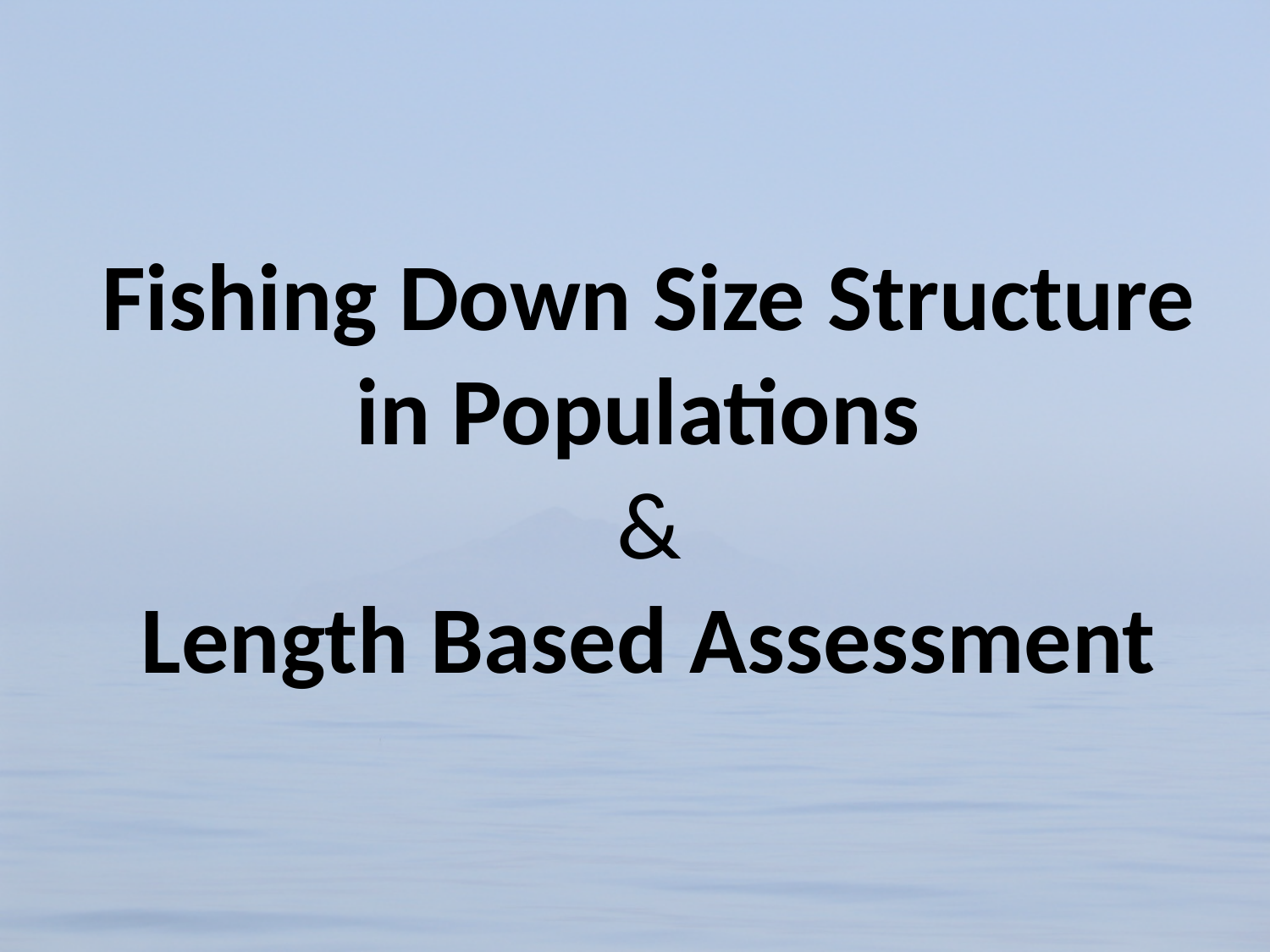

# Fishing Down Size Structure in Populations & Length Based Assessment